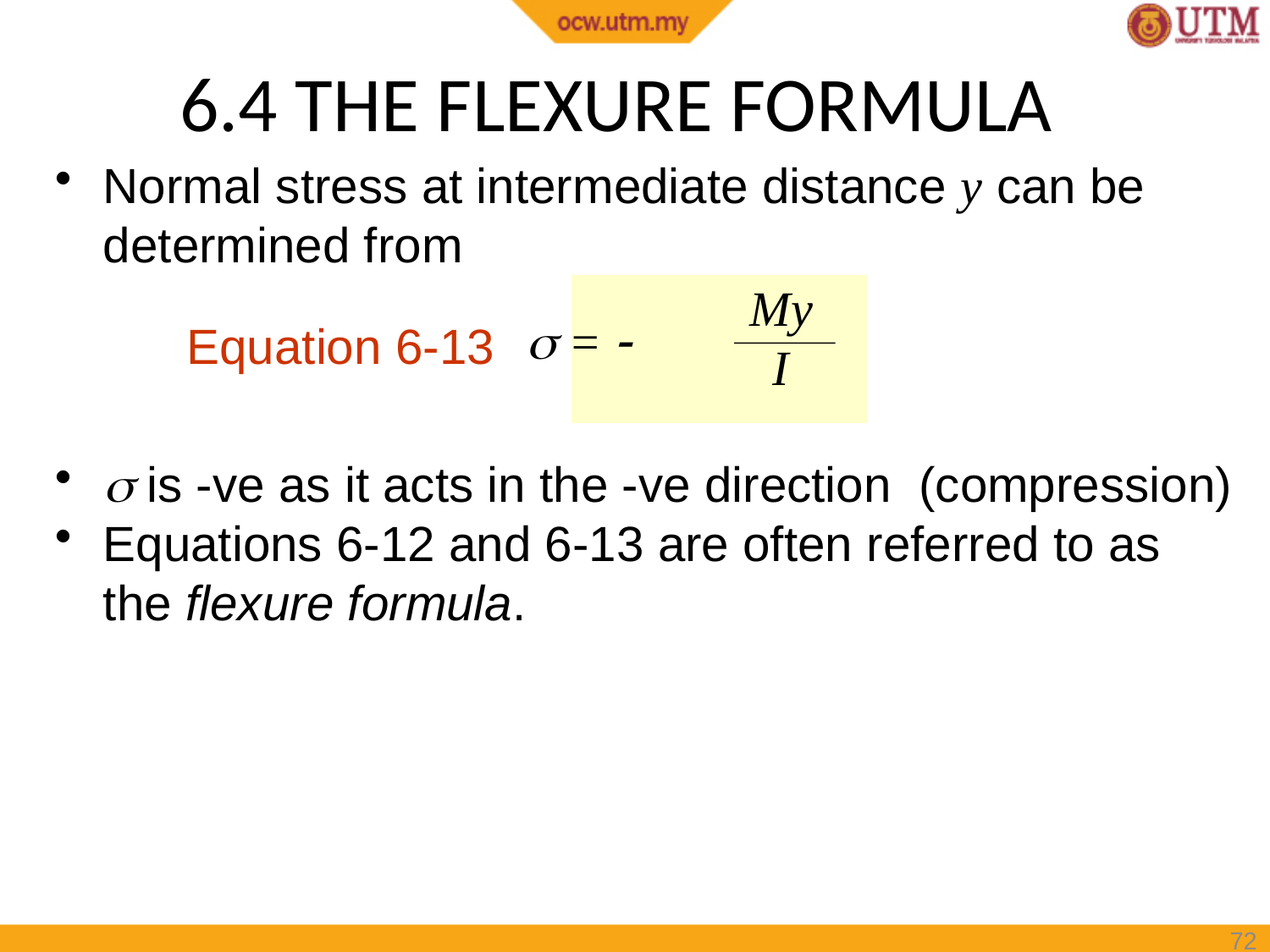

# 6.4 THE FLEXURE FORMULA
Normal stress at intermediate distance y can be determined from
My
I
σ = −

Equation 6-13
σ is -ve as it acts in the -ve direction  (compression)
Equations 6-12 and 6-13 are often referred to as the flexure formula.
72